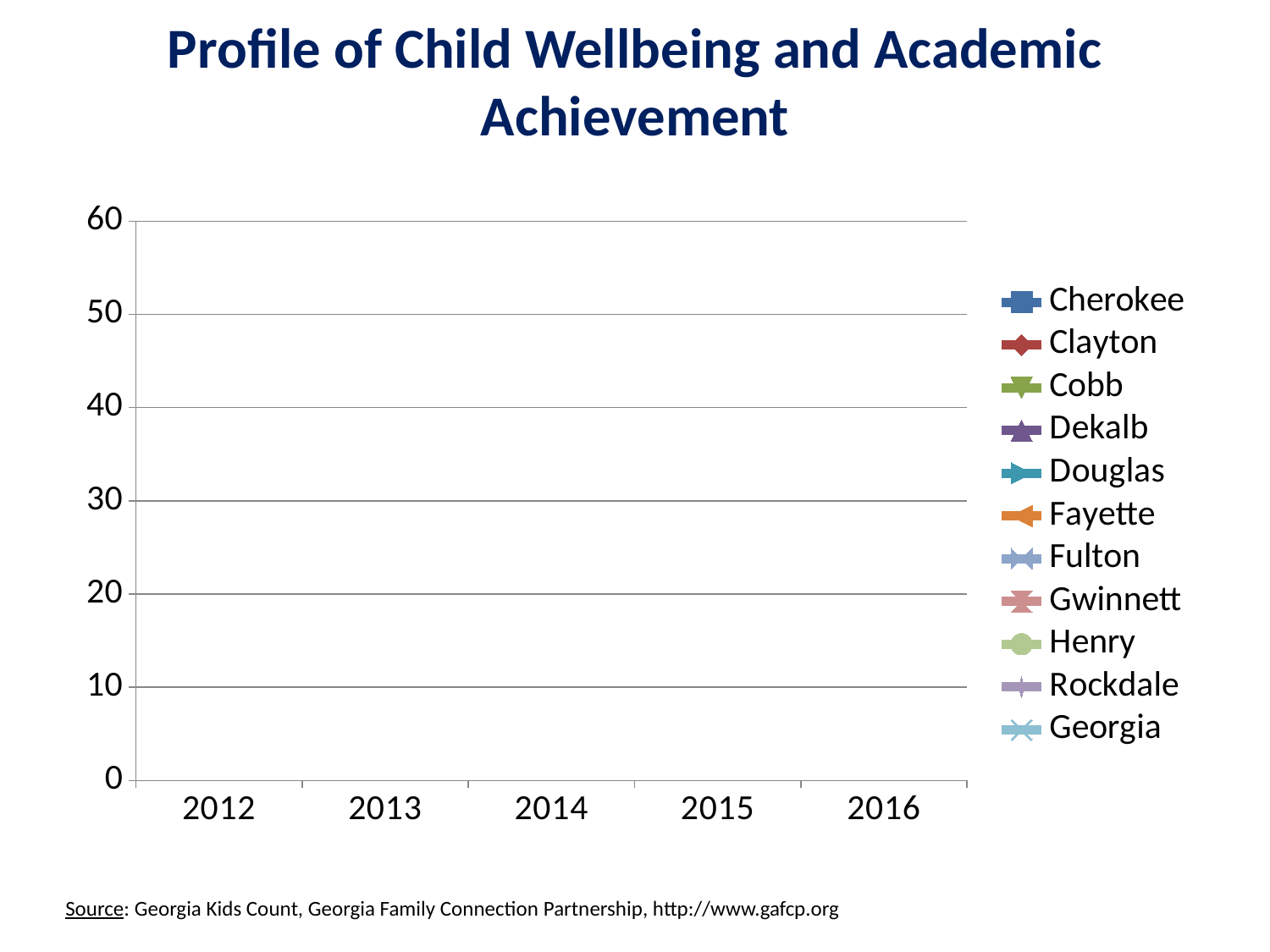

# Profile of Child Wellbeing and Academic Achievement

### Chart

| Category | Cherokee | Clayton | Cobb | Dekalb | Douglas | Fayette | Fulton | Gwinnett | Henry | Rockdale | Georgia |
|---|---|---|---|---|---|---|---|---|---|---|---|
| 2012 | -10.0 | -10.0 | -10.0 | -10.0 | -10.0 | -10.0 | -10.0 | -10.0 | -10.0 | -10.0 | -10.0 |
| 2013 | -10.0 | -10.0 | -10.0 | -10.0 | -10.0 | -10.0 | -10.0 | -10.0 | -10.0 | -10.0 | -10.0 |
| 2014 | -10.0 | -10.0 | -10.0 | -10.0 | -10.0 | -10.0 | -10.0 | -10.0 | -10.0 | -10.0 | -10.0 |
| 2015 | -10.0 | -10.0 | -10.0 | -10.0 | -10.0 | -10.0 | -10.0 | -10.0 | -10.0 | -10.0 | -10.0 |
| 2016 | -10.0 | -10.0 | -10.0 | -10.0 | -10.0 | -10.0 | -10.0 | -10.0 | -10.0 | -10.0 | -10.0 |
Source: Georgia Kids Count, Georgia Family Connection Partnership, http://www.gafcp.org